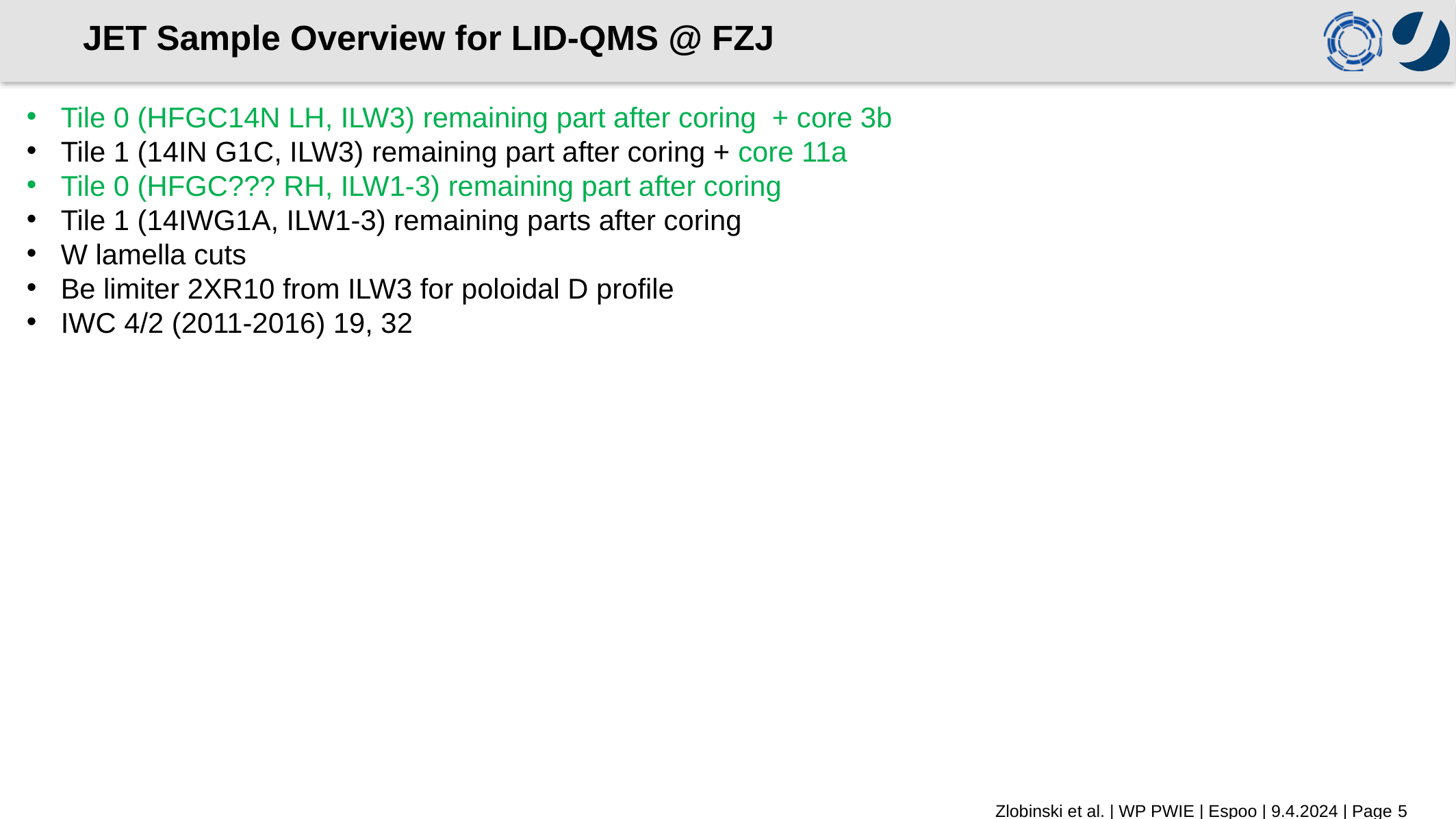

# JET Sample Overview for LID-QMS @ FZJ
Tile 0 (HFGC14N LH, ILW3) remaining part after coring  + core 3b
Tile 1 (14IN G1C, ILW3) remaining part after coring + core 11a
Tile 0 (HFGC??? RH, ILW1-3) remaining part after coring
Tile 1 (14IWG1A, ILW1-3) remaining parts after coring
W lamella cuts
Be limiter 2XR10 from ILW3 for poloidal D profile
IWC 4/2 (2011-2016) 19, 32